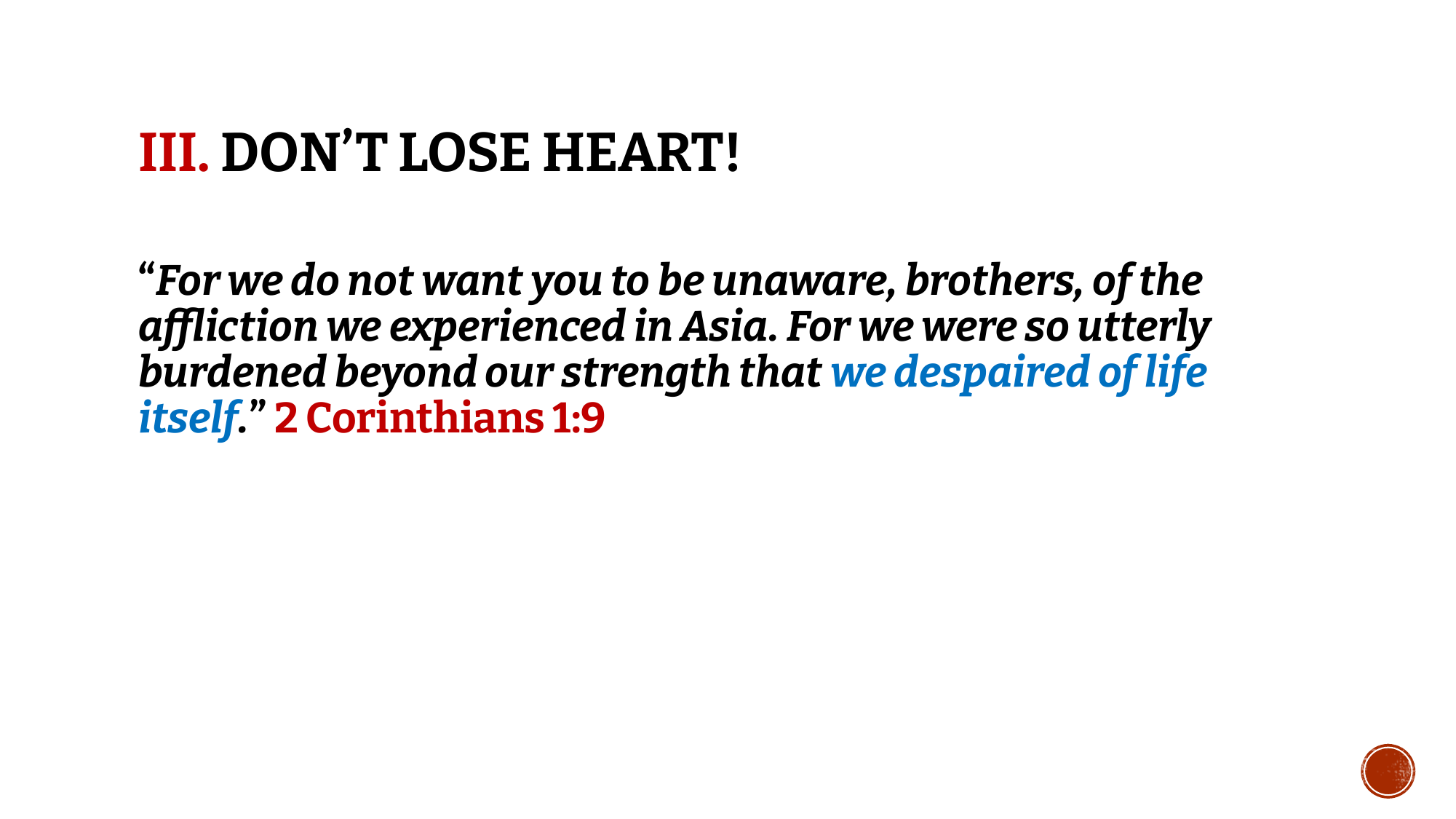

# III. Don’t lose heart!
“For we do not want you to be unaware, brothers, of the affliction we experienced in Asia. For we were so utterly burdened beyond our strength that we despaired of life itself.” 2 Corinthians 1:9